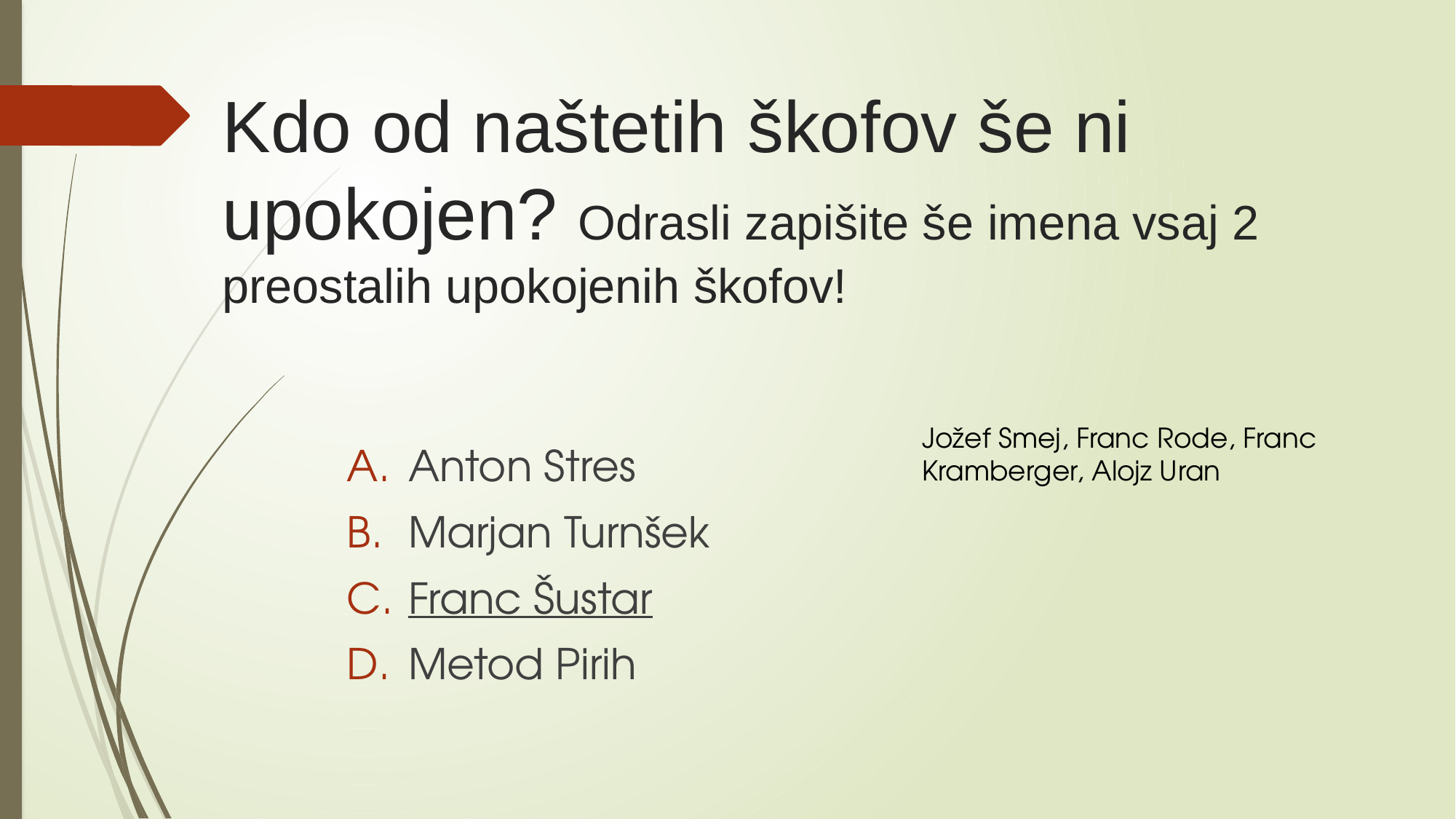

# Kdo od naštetih škofov še ni upokojen? Odrasli zapišite še imena vsaj 2 preostalih upokojenih škofov!
Jožef Smej, Franc Rode, Franc Kramberger, Alojz Uran
Anton Stres
Marjan Turnšek
Franc Šustar
Metod Pirih